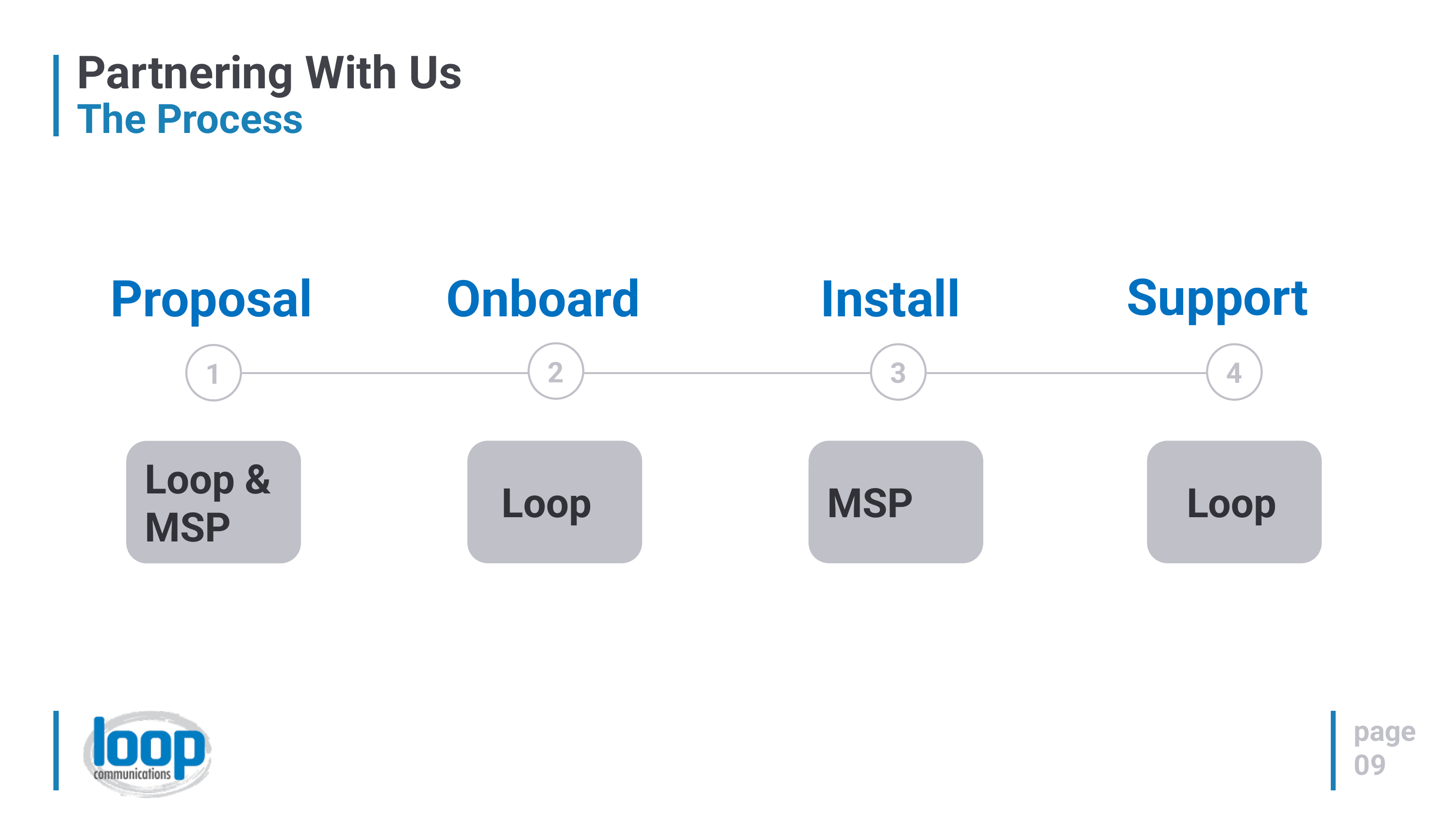

# Partnering With Us The Process
Support
Proposal
Install
Onboard
2
3
4
1

Loop &
MSP
Loop
Loop
MSP
page
09